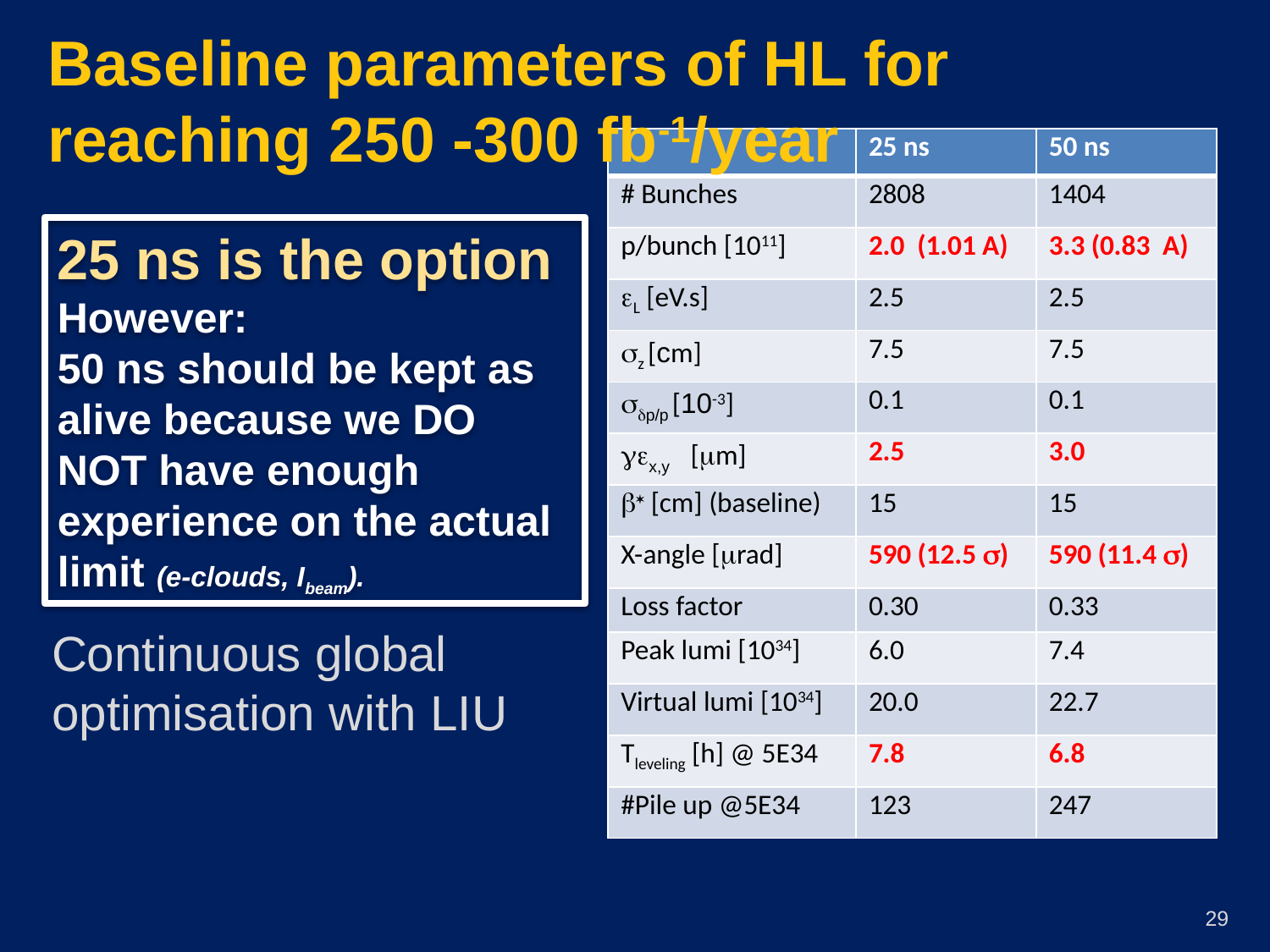

Baseline parameters of HL for reaching 250 -300 fb-1/year
|  | 25 ns | 50 ns |
| --- | --- | --- |
| # Bunches | 2808 | 1404 |
| p/bunch [1011] | 2.0 (1.01 A) | 3.3 (0.83 A) |
| εL [eV.s] | 2.5 | 2.5 |
| σz [cm] | 7.5 | 7.5 |
| σδp/p [10-3] | 0.1 | 0.1 |
| γεx,y [μm] | 2.5 | 3.0 |
| β∗ [cm] (baseline) | 15 | 15 |
| X-angle [μrad] | 590 (12.5 σ) | 590 (11.4 σ) |
| Loss factor | 0.30 | 0.33 |
| Peak lumi [1034] | 6.0 | 7.4 |
| Virtual lumi [1034] | 20.0 | 22.7 |
| Tleveling [h] @ 5E34 | 7.8 | 6.8 |
| #Pile up @5E34 | 123 | 247 |
25 ns is the option
However:
50 ns should be kept as alive because we DO NOT have enough experience on the actual limit (e-clouds, Ibeam).
Continuous global optimisation with LIU
29